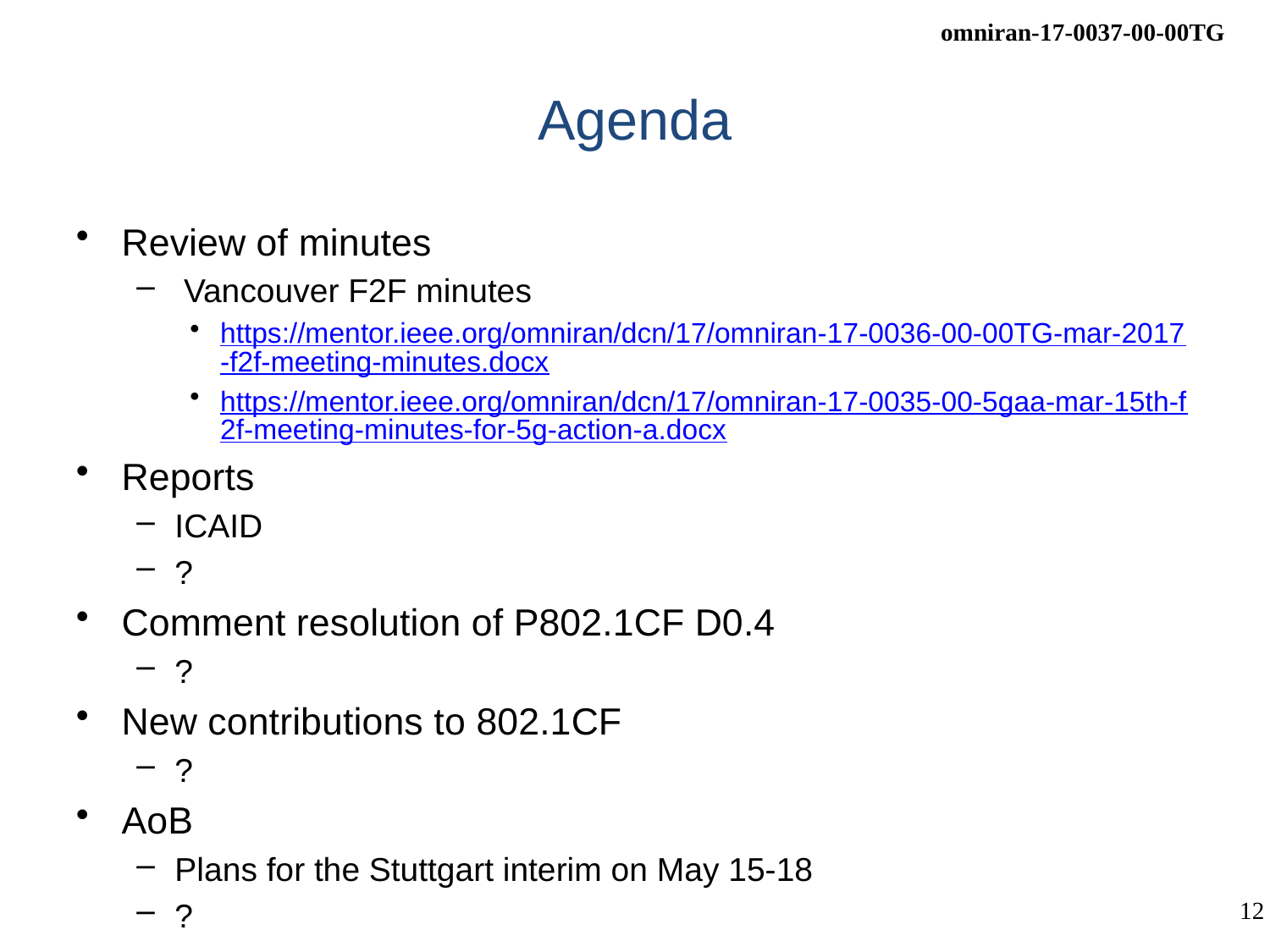

# Agenda
Review of minutes
 Vancouver F2F minutes
https://mentor.ieee.org/omniran/dcn/17/omniran-17-0036-00-00TG-mar-2017-f2f-meeting-minutes.docx
https://mentor.ieee.org/omniran/dcn/17/omniran-17-0035-00-5gaa-mar-15th-f2f-meeting-minutes-for-5g-action-a.docx
Reports
ICAID
?
Comment resolution of P802.1CF D0.4
?
New contributions to 802.1CF
?
AoB
Plans for the Stuttgart interim on May 15-18
?